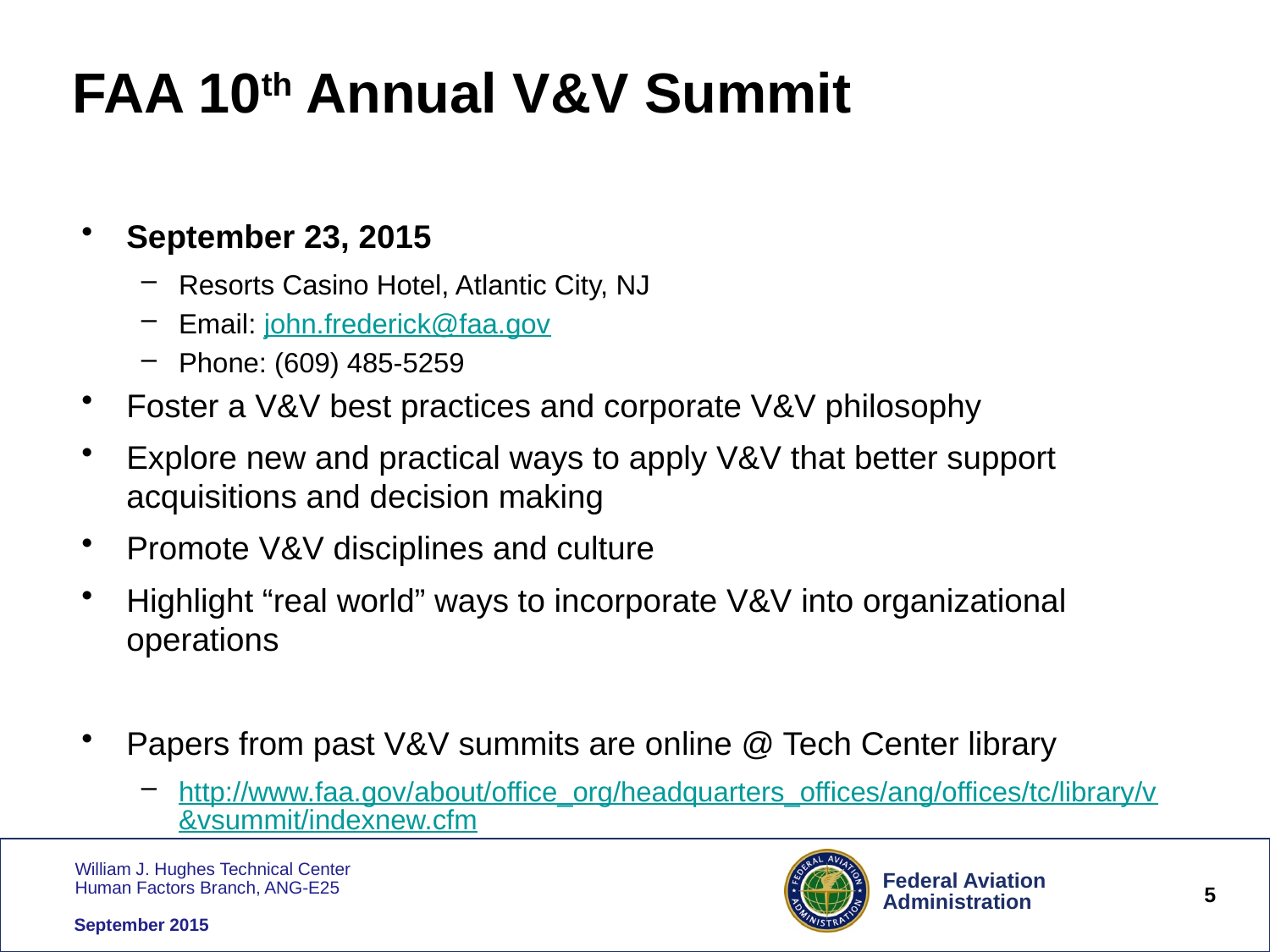

# FAA 10th Annual V&V Summit
September 23, 2015
Resorts Casino Hotel, Atlantic City, NJ
Email: john.frederick@faa.gov
Phone: (609) 485-5259
Foster a V&V best practices and corporate V&V philosophy
Explore new and practical ways to apply V&V that better support acquisitions and decision making
Promote V&V disciplines and culture
Highlight “real world” ways to incorporate V&V into organizational operations

Papers from past V&V summits are online @ Tech Center library
http://www.faa.gov/about/office_org/headquarters_offices/ang/offices/tc/library/v&vsummit/indexnew.cfm